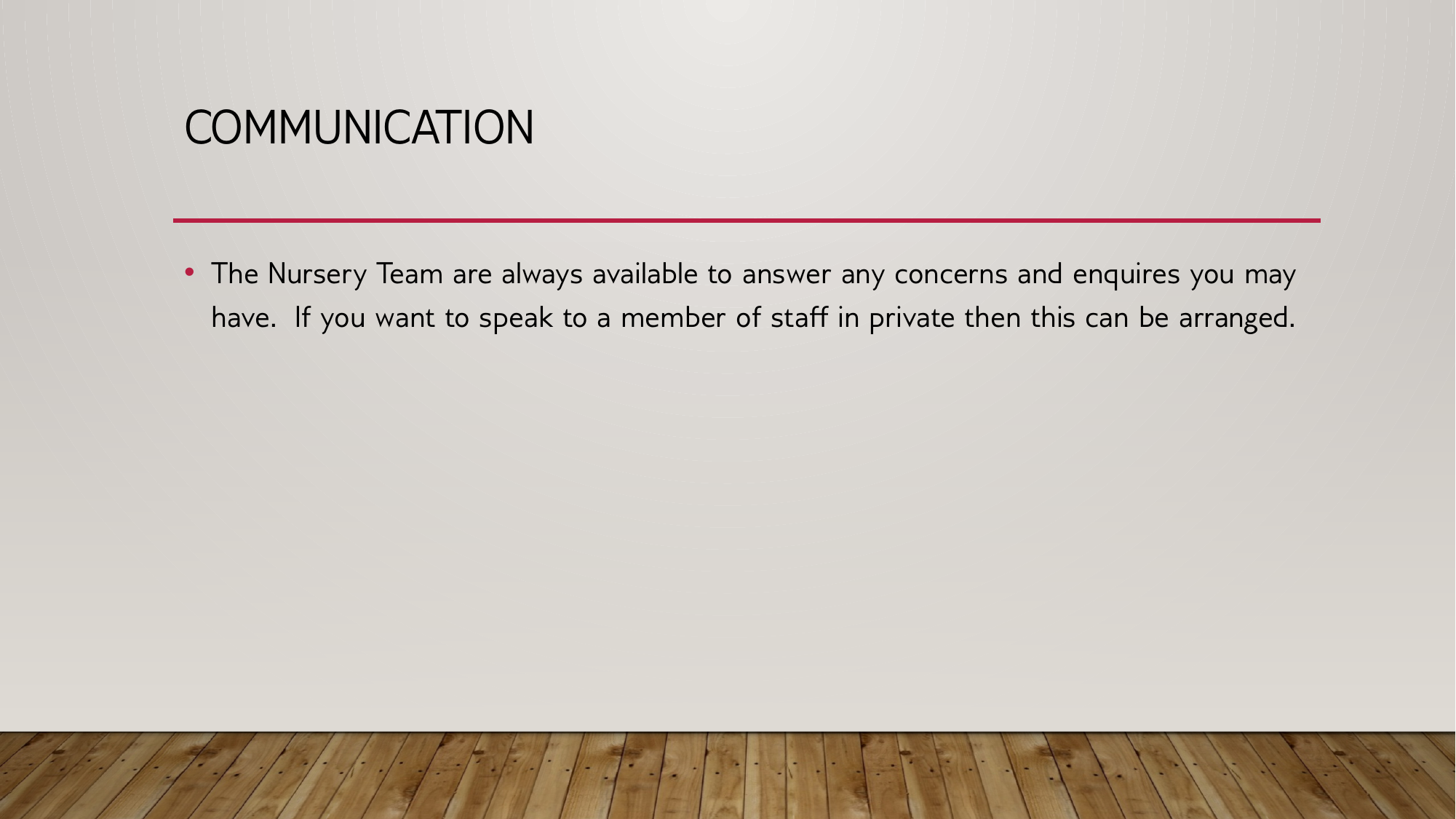

# Communication
The Nursery Team are always available to answer any concerns and enquires you may have.  If you want to speak to a member of staff in private then this can be arranged.